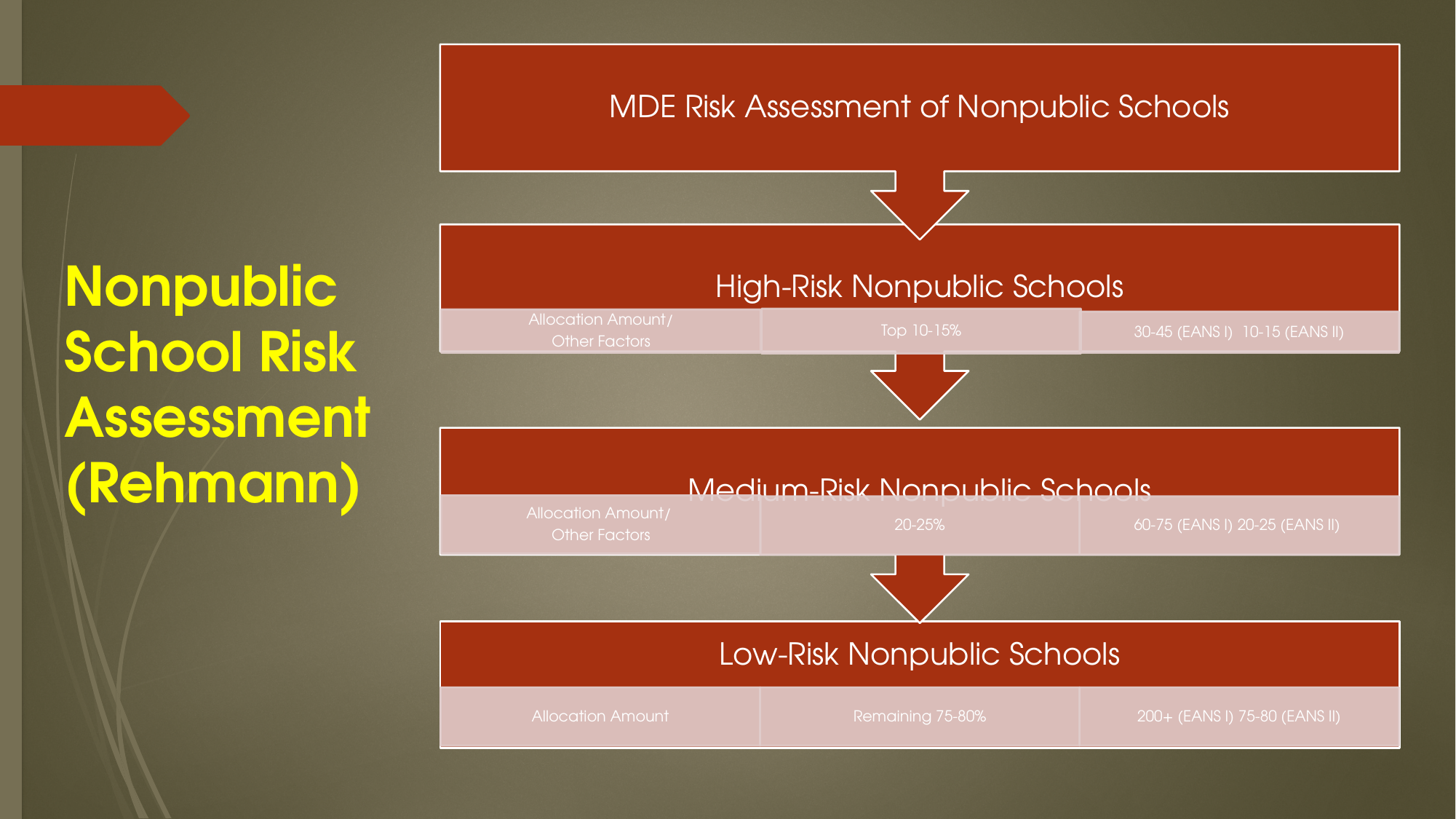

Low-Risk Nonpublic Schools
Allocation Amount
Remaining 75-80%
200+ (EANS I) 75-80 (EANS II)
Medium-Risk Nonpublic Schools
Allocation Amount/
Other Factors
20-25%
60-75 (EANS I) 20-25 (EANS II)
High-Risk Nonpublic Schools
Allocation Amount/
Other Factors
Top 10-15%
30-45 (EANS I)  10-15 (EANS II)
MDE Risk Assessment of Nonpublic Schools

# Nonpublic School Risk Assessment (Rehmann)